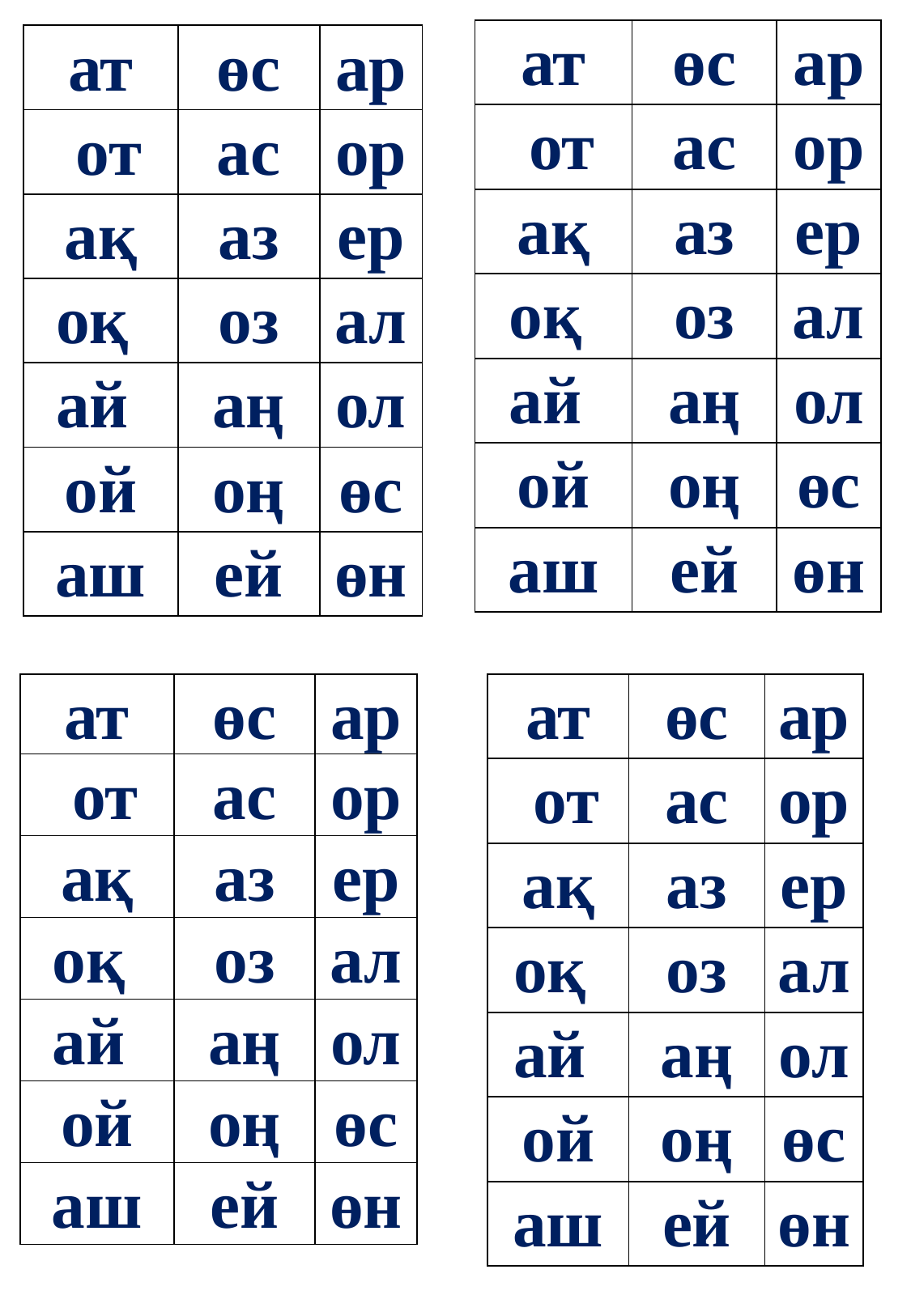

| ат | өс | ар |
| --- | --- | --- |
| от | ас | ор |
| ақ | аз | ер |
| оқ | оз | ал |
| ай | аң | ол |
| ой | оң | өс |
| аш | ей | өн |
| ат | өс | ар |
| --- | --- | --- |
| от | ас | ор |
| ақ | аз | ер |
| оқ | оз | ал |
| ай | аң | ол |
| ой | оң | өс |
| аш | ей | өн |
| ат | өс | ар |
| --- | --- | --- |
| от | ас | ор |
| ақ | аз | ер |
| оқ | оз | ал |
| ай | аң | ол |
| ой | оң | өс |
| аш | ей | өн |
| ат | өс | ар |
| --- | --- | --- |
| от | ас | ор |
| ақ | аз | ер |
| оқ | оз | ал |
| ай | аң | ол |
| ой | оң | өс |
| аш | ей | өн |